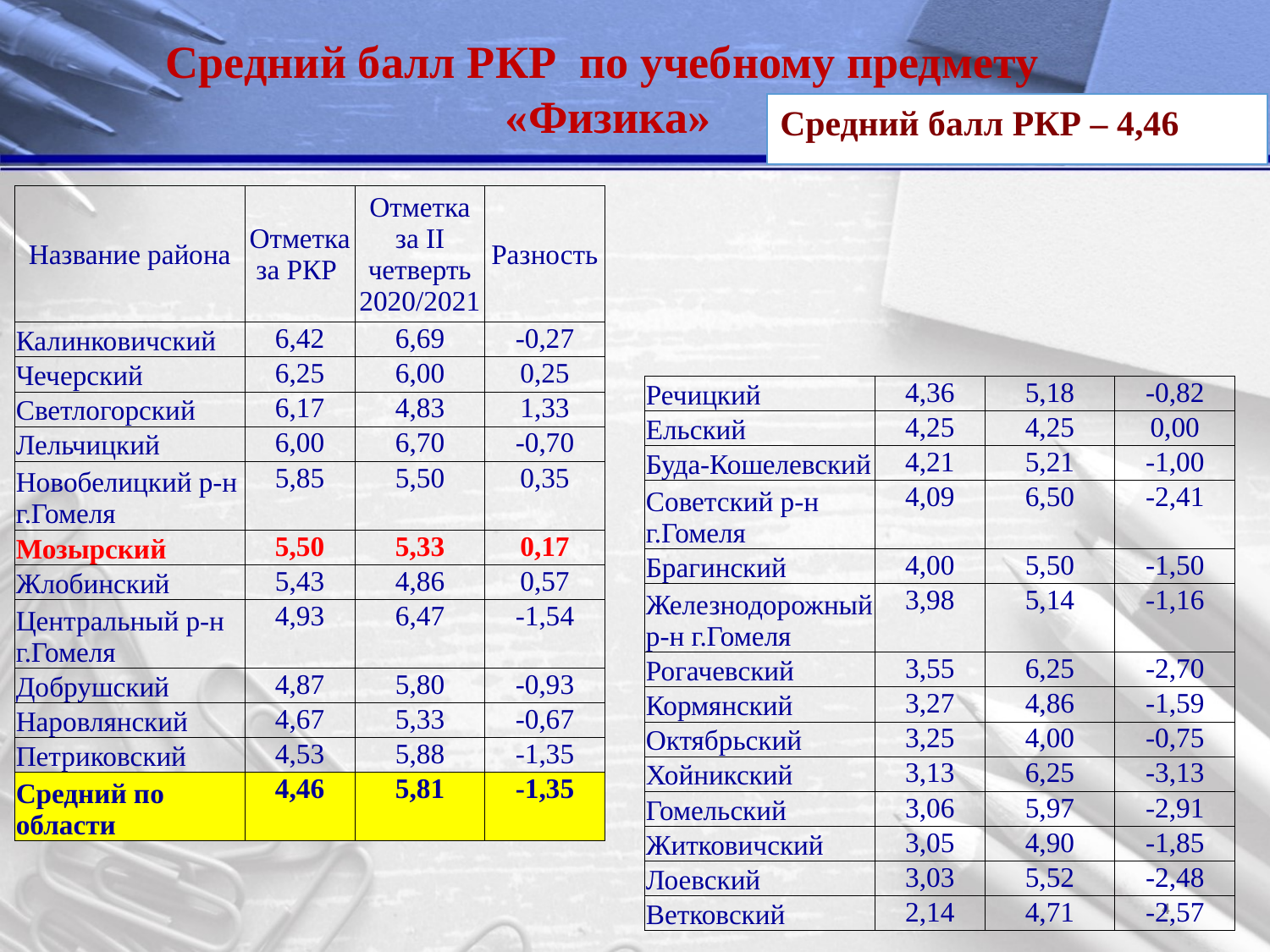

Средний балл РКР  по учебному предмету
«Физика»
Средний балл РКР – 4,46
| Название района | Отметка за РКР | Отметка за II четверть 2020/2021 | Разность |
| --- | --- | --- | --- |
| Калинковичский | 6,42 | 6,69 | -0,27 |
| Чечерский | 6,25 | 6,00 | 0,25 |
| Светлогорский | 6,17 | 4,83 | 1,33 |
| Лельчицкий | 6,00 | 6,70 | -0,70 |
| Новобелицкий р-н г.Гомеля | 5,85 | 5,50 | 0,35 |
| Мозырский | 5,50 | 5,33 | 0,17 |
| Жлобинский | 5,43 | 4,86 | 0,57 |
| Центральный р-н г.Гомеля | 4,93 | 6,47 | -1,54 |
| Добрушский | 4,87 | 5,80 | -0,93 |
| Наровлянский | 4,67 | 5,33 | -0,67 |
| Петриковский | 4,53 | 5,88 | -1,35 |
| Средний по области | 4,46 | 5,81 | -1,35 |
| Речицкий | 4,36 | 5,18 | -0,82 |
| --- | --- | --- | --- |
| Ельский | 4,25 | 4,25 | 0,00 |
| Буда-Кошелевский | 4,21 | 5,21 | -1,00 |
| Советский р-н г.Гомеля | 4,09 | 6,50 | -2,41 |
| Брагинский | 4,00 | 5,50 | -1,50 |
| Железнодорожный р-н г.Гомеля | 3,98 | 5,14 | -1,16 |
| Рогачевский | 3,55 | 6,25 | -2,70 |
| Кормянский | 3,27 | 4,86 | -1,59 |
| Октябрьский | 3,25 | 4,00 | -0,75 |
| Хойникский | 3,13 | 6,25 | -3,13 |
| Гомельский | 3,06 | 5,97 | -2,91 |
| Житковичский | 3,05 | 4,90 | -1,85 |
| Лоевский | 3,03 | 5,52 | -2,48 |
| Ветковский | 2,14 | 4,71 | -2,57 |
4